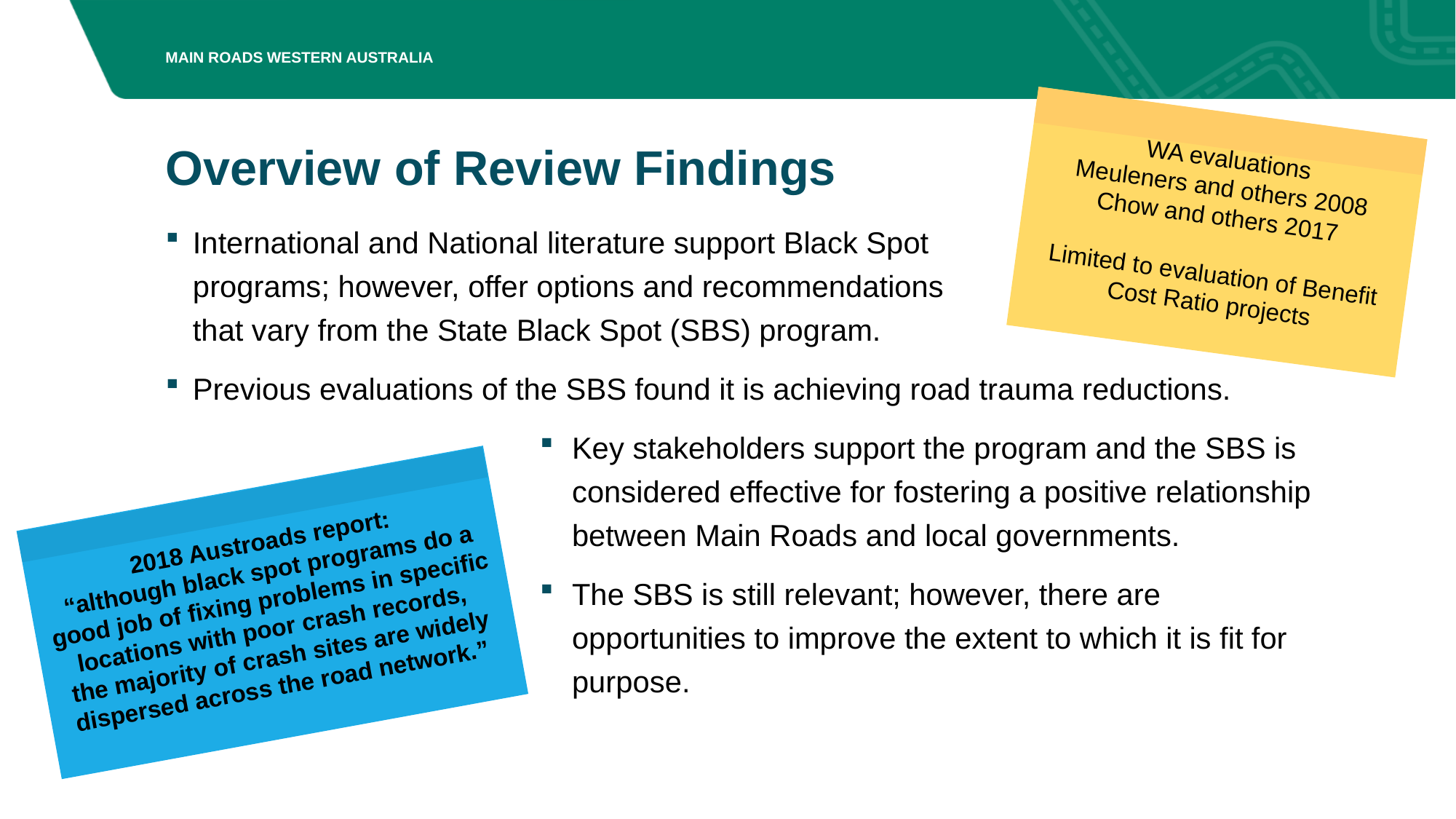

# Overview of Review Findings

WA evaluations
Meuleners and others 2008
Chow and others 2017

Limited to evaluation of Benefit Cost Ratio projects
International and National literature support Black Spot
programs; however, offer options and recommendations
that vary from the State Black Spot (SBS) program.
Previous evaluations of the SBS found it is achieving road trauma reductions.
Key stakeholders support the program and the SBS is considered effective for fostering a positive relationship between Main Roads and local governments.
The SBS is still relevant; however, there are opportunities to improve the extent to which it is fit for purpose.
2018 Austroads report:
 “although black spot programs do a good job of fixing problems in specific locations with poor crash records,
the majority of crash sites are widely dispersed across the road network.”